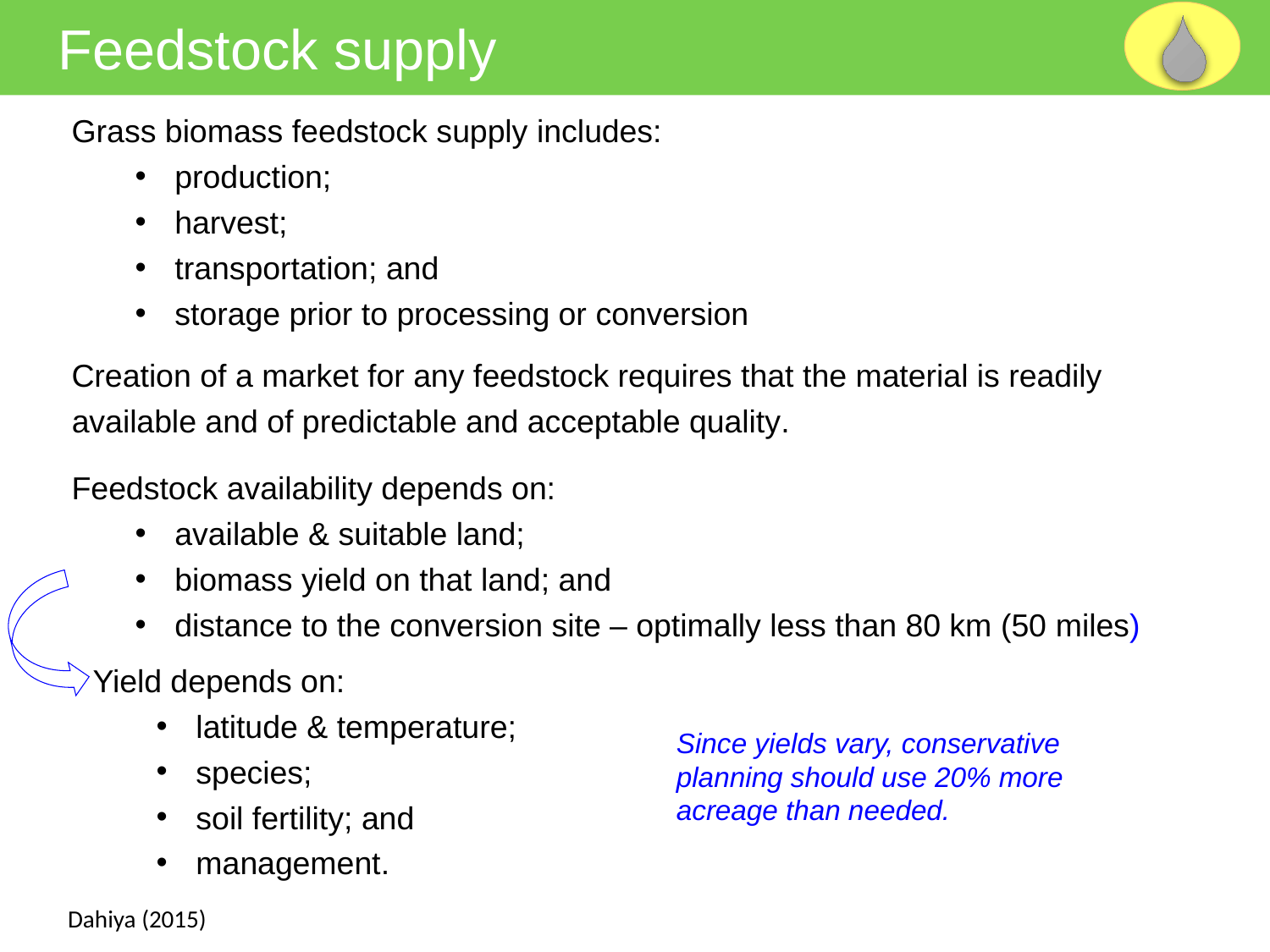

Feedstock supply
Grass biomass feedstock supply includes:
production;
harvest;
transportation; and
storage prior to processing or conversion
Creation of a market for any feedstock requires that the material is readily available and of predictable and acceptable quality.
Feedstock availability depends on:
available & suitable land;
biomass yield on that land; and
distance to the conversion site – optimally less than 80 km (50 miles)

Yield depends on:
latitude & temperature;
species;
soil fertility; and
management.
Since yields vary, conservative
planning should use 20% more
acreage than needed.
Dahiya (2015)